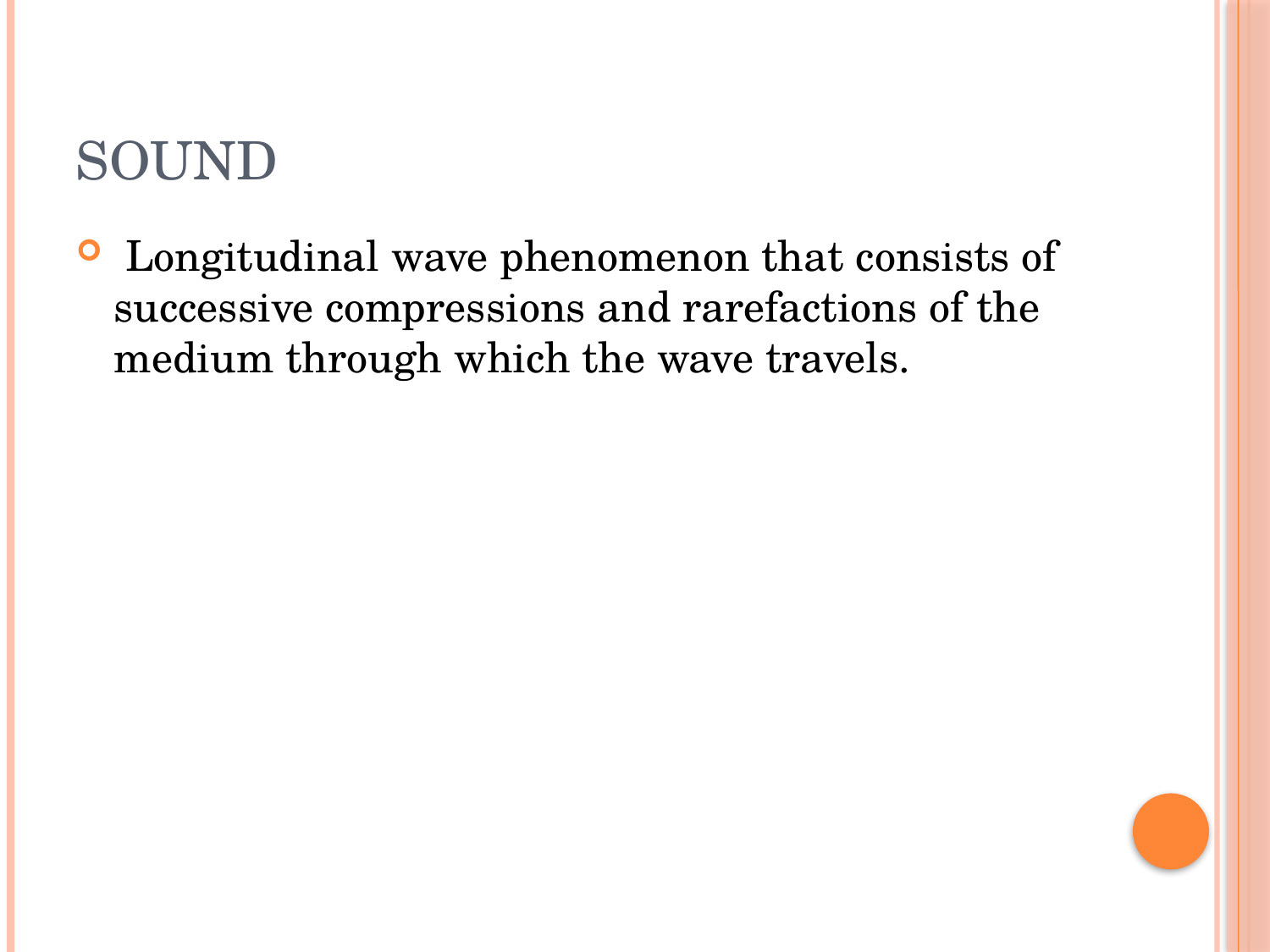

# Sound
 Longitudinal wave phenomenon that consists of successive compressions and rarefactions of the medium through which the wave travels.